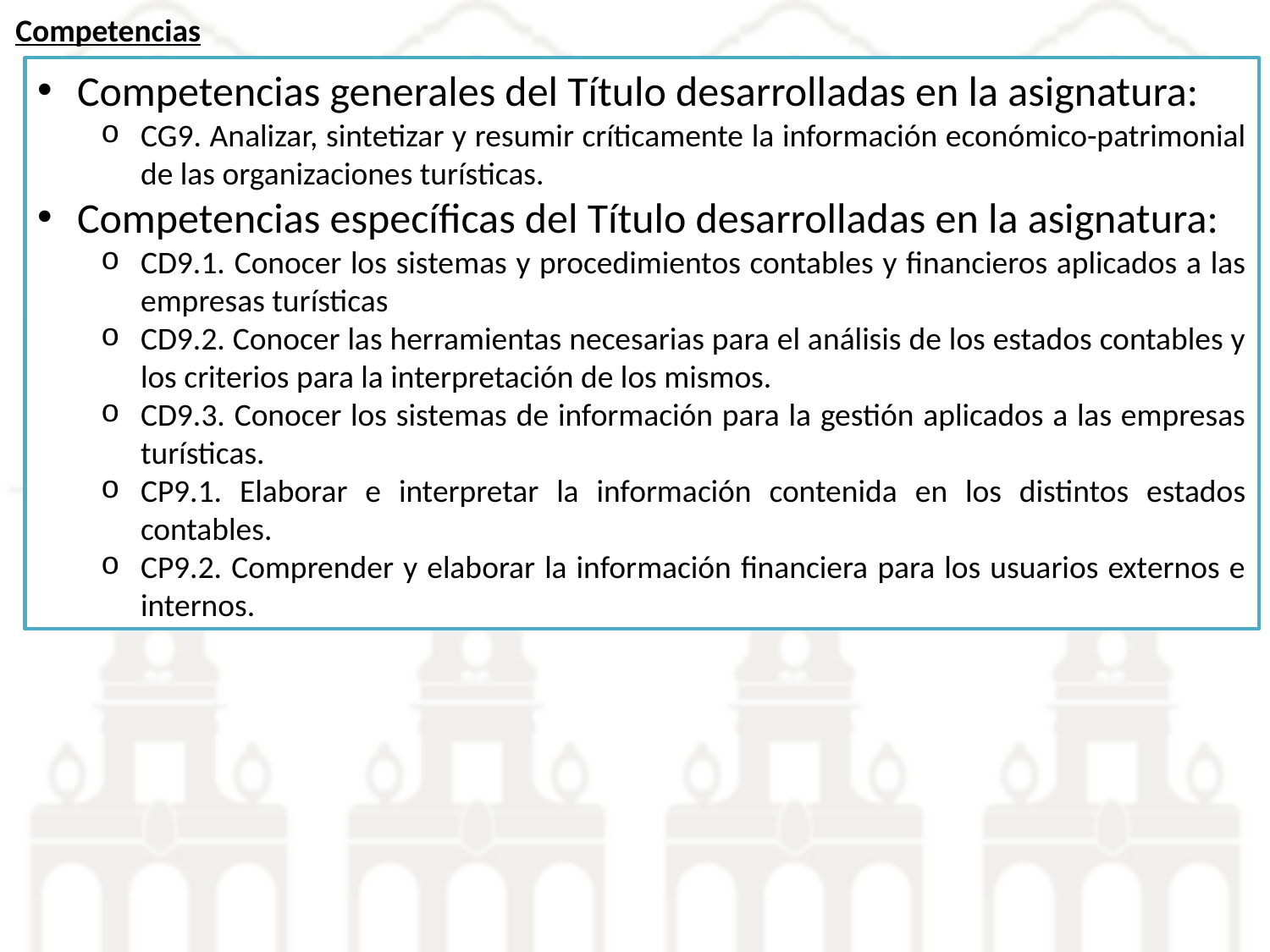

Competencias
Competencias generales del Título desarrolladas en la asignatura:
CG9. Analizar, sintetizar y resumir críticamente la información económico-patrimonial de las organizaciones turísticas.
Competencias específicas del Título desarrolladas en la asignatura:
CD9.1. Conocer los sistemas y procedimientos contables y financieros aplicados a las empresas turísticas
CD9.2. Conocer las herramientas necesarias para el análisis de los estados contables y los criterios para la interpretación de los mismos.
CD9.3. Conocer los sistemas de información para la gestión aplicados a las empresas turísticas.
CP9.1. Elaborar e interpretar la información contenida en los distintos estados contables.
CP9.2. Comprender y elaborar la información financiera para los usuarios externos e internos.